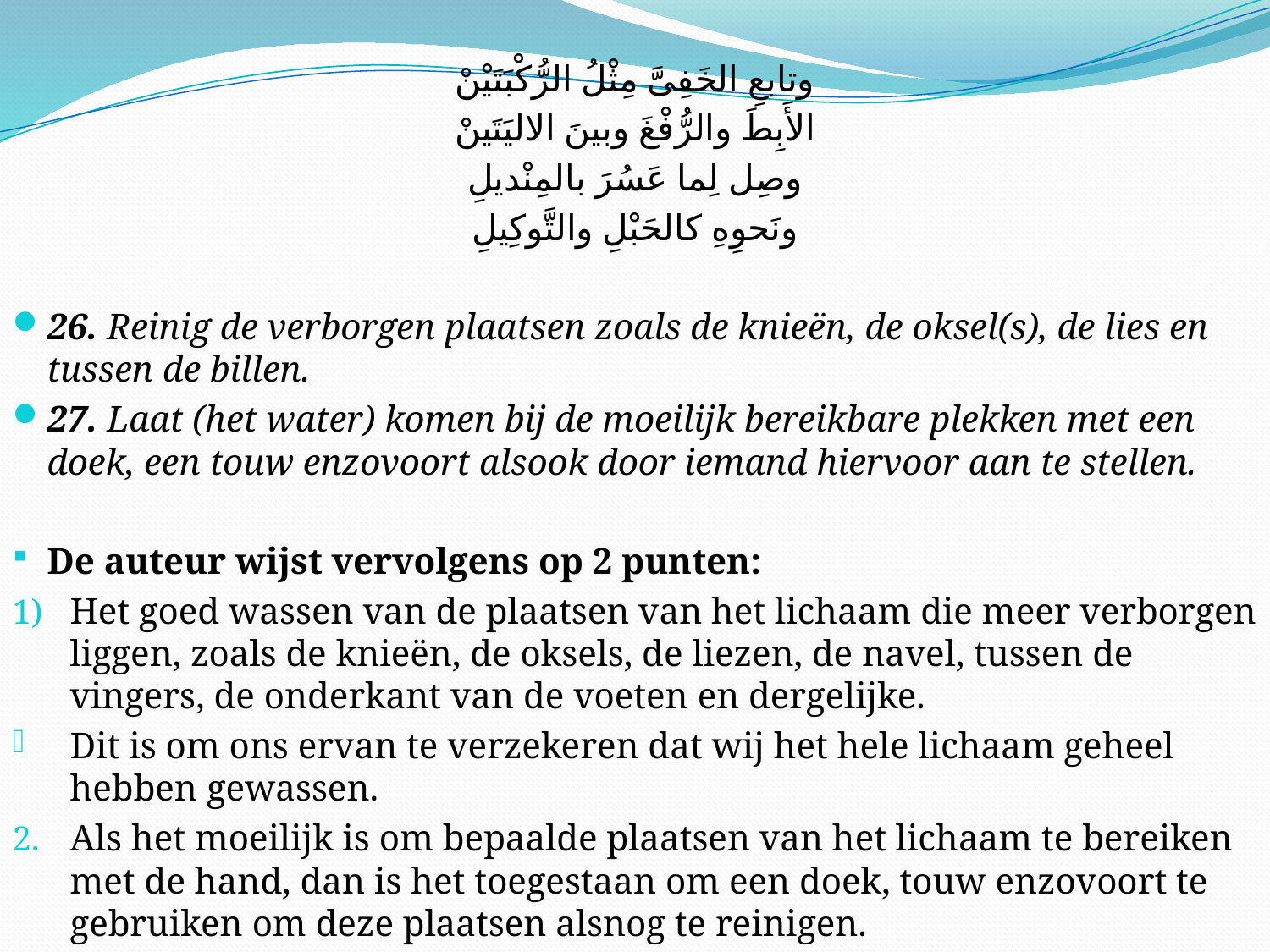

وتابعِ الخَفِىَّ مِثْلُ الرُّكْبَتَيْنْ
الأَبِطَ والرُّفْغَ وبينَ الاليَتَينْ
وصِل لِما عَسُرَ بالمِنْديلِ
ونَحوِهِ كالحَبْلِ والتَّوكِيلِ

26. Reinig de verborgen plaatsen zoals de knieën, de oksel(s), de lies en tussen de billen.
27. Laat (het water) komen bij de moeilijk bereikbare plekken met een doek, een touw enzovoort alsook door iemand hiervoor aan te stellen.

De auteur wijst vervolgens op 2 punten:
Het goed wassen van de plaatsen van het lichaam die meer verborgen liggen, zoals de knieën, de oksels, de liezen, de navel, tussen de vingers, de onderkant van de voeten en dergelijke.
Dit is om ons ervan te verzekeren dat wij het hele lichaam geheel hebben gewassen.
Als het moeilijk is om bepaalde plaatsen van het lichaam te bereiken met de hand, dan is het toegestaan om een doek, touw enzovoort te gebruiken om deze plaatsen alsnog te reinigen.